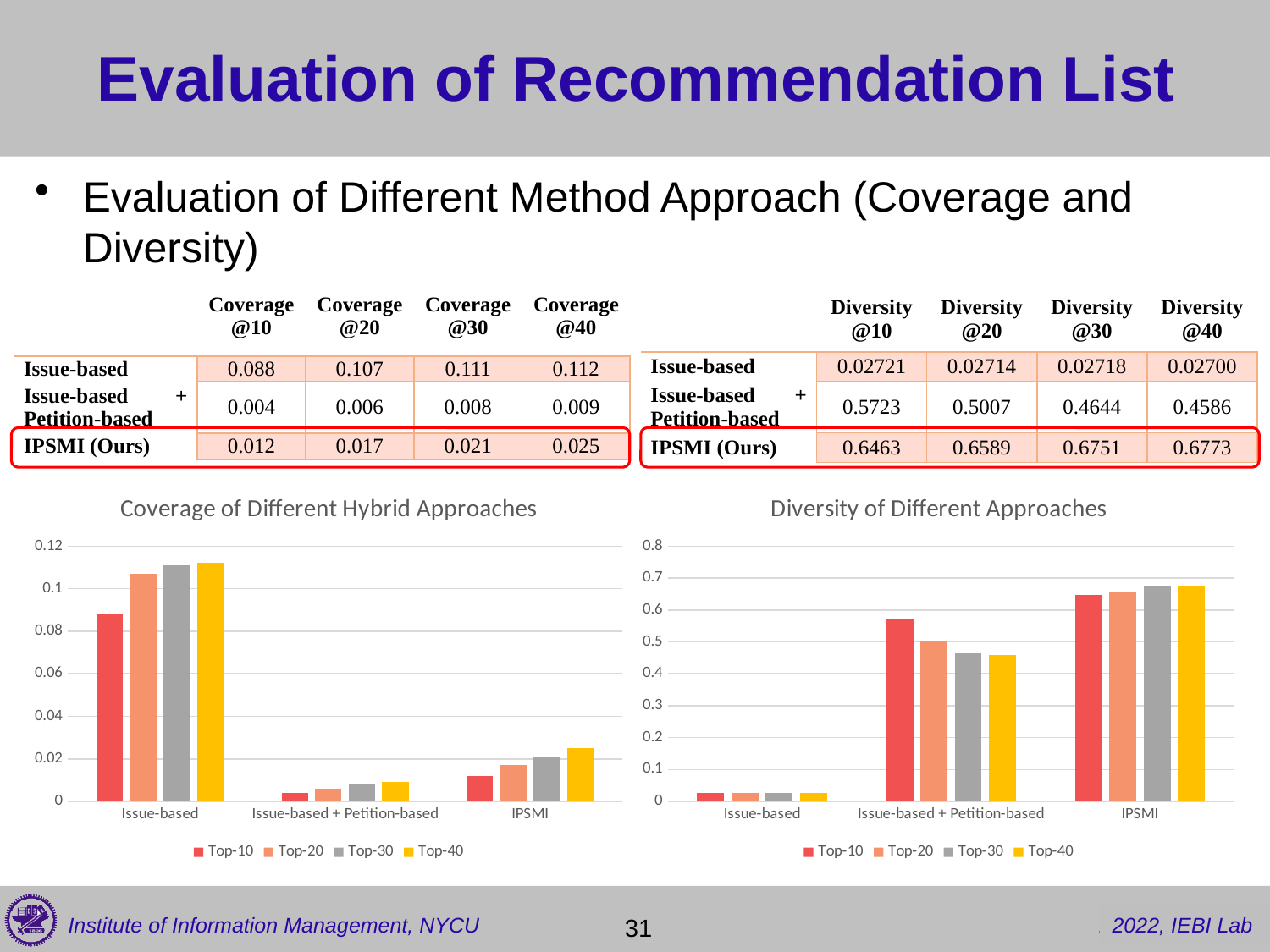

# Evaluation of Recommendation List
Evaluation of Different Method Approach (Coverage and Diversity)

|  | Coverage@10 | Coverage@20 | Coverage@30 | Coverage@40 |
| --- | --- | --- | --- | --- |
| Issue-based | 0.088 | 0.107 | 0.111 | 0.112 |
| Issue-based + Petition-based | 0.004 | 0.006 | 0.008 | 0.009 |
| IPSMI (Ours) | 0.012 | 0.017 | 0.021 | 0.025 |
|  | Diversity@10 | Diversity@20 | Diversity@30 | Diversity@40 |
| --- | --- | --- | --- | --- |
| Issue-based | 0.02721 | 0.02714 | 0.02718 | 0.02700 |
| Issue-based + Petition-based | 0.5723 | 0.5007 | 0.4644 | 0.4586 |
| IPSMI (Ours) | 0.6463 | 0.6589 | 0.6751 | 0.6773 |

### Chart: Coverage of Different Hybrid Approaches

| Category | Top-10 | Top-20 | Top-30 | Top-40 |
|---|---|---|---|---|
| Issue-based | 0.088 | 0.107 | 0.111 | 0.112 |
| Issue-based + Petition-based | 0.004 | 0.006 | 0.008 | 0.009 |
| IPSMI | 0.012 | 0.017 | 0.021 | 0.025 |

### Chart: Diversity of Different Approaches

| Category | Top-10 | Top-20 | Top-30 | Top-40 |
|---|---|---|---|---|
| Issue-based | 0.02721 | 0.02714 | 0.02718 | 0.027 |
| Issue-based + Petition-based | 0.5723 | 0.5007 | 0.4644 | 0.4586 |
| IPSMI | 0.6463 | 0.6589 | 0.6751 | 0.6773 |
   31